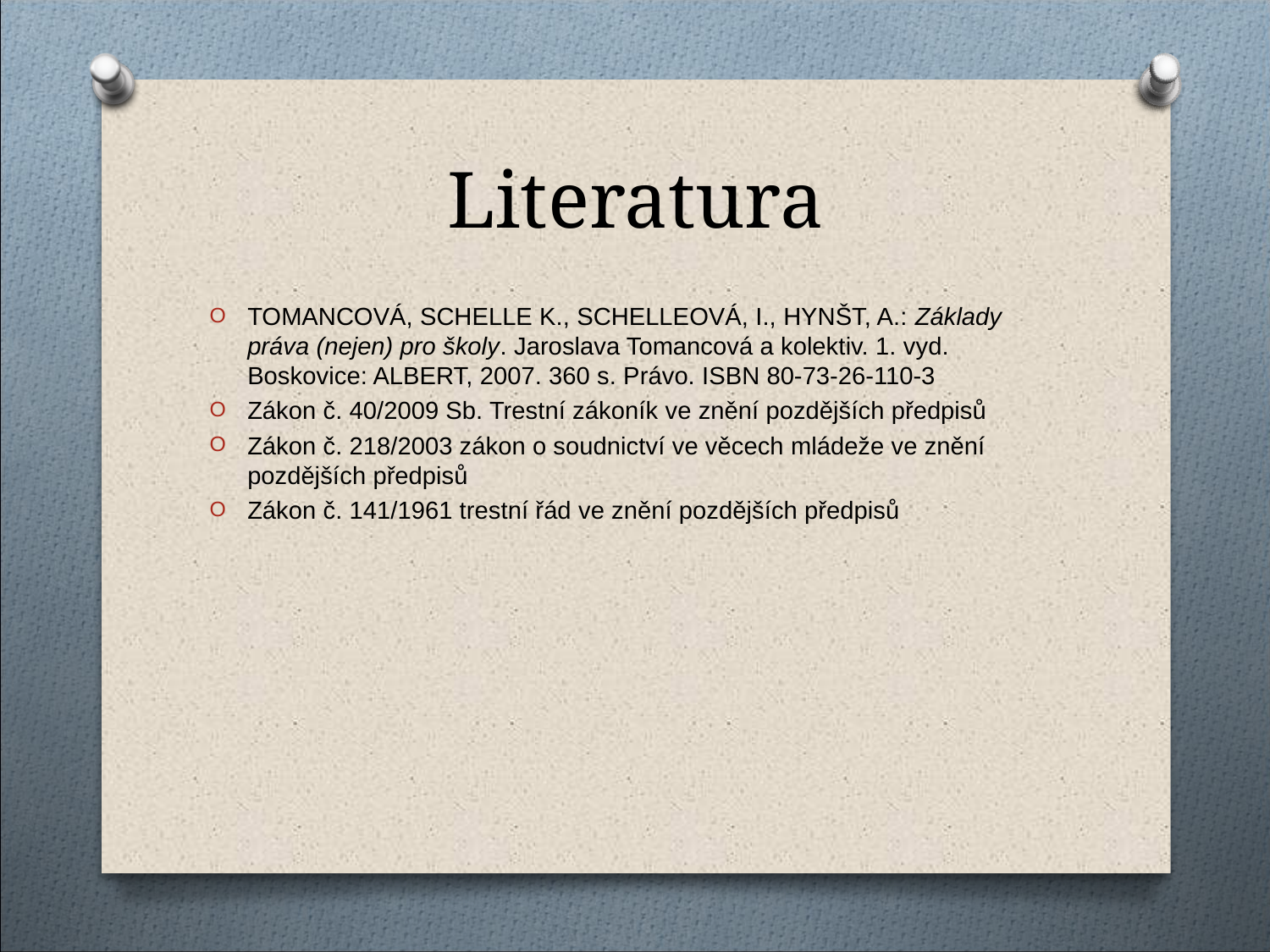

Literatura
TOMANCOVÁ, SCHELLE K., SCHELLEOVÁ, I., HYNŠT, A.: Základy práva (nejen) pro školy. Jaroslava Tomancová a kolektiv. 1. vyd. Boskovice: ALBERT, 2007. 360 s. Právo. ISBN 80-73-26-110-3
Zákon č. 40/2009 Sb. Trestní zákoník ve znění pozdějších předpisů
Zákon č. 218/2003 zákon o soudnictví ve věcech mládeže ve znění pozdějších předpisů
Zákon č. 141/1961 trestní řád ve znění pozdějších předpisů
23